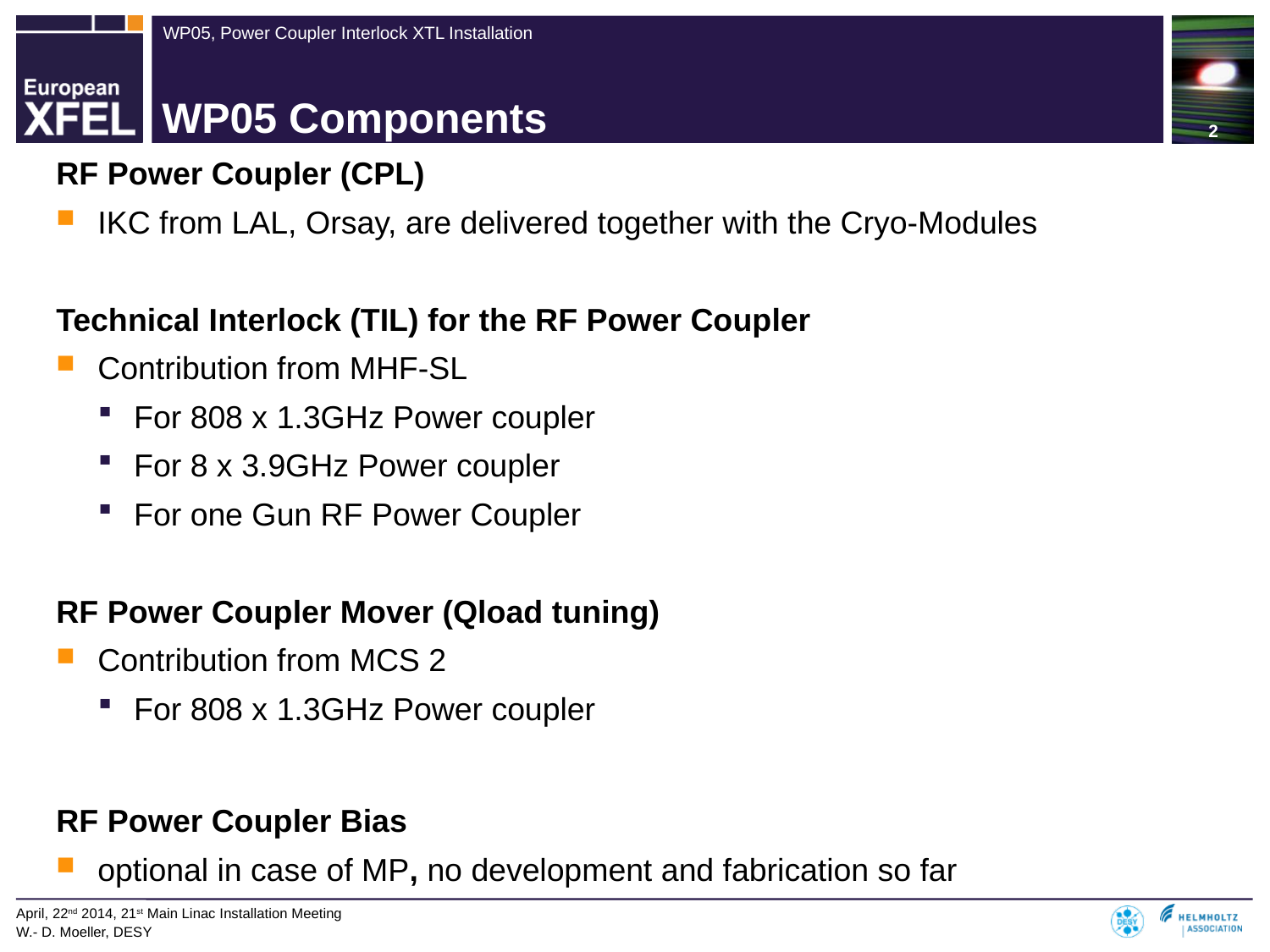

# WP05 Components
RF Power Coupler (CPL)
IKC from LAL, Orsay, are delivered together with the Cryo-Modules

Technical Interlock (TIL) for the RF Power Coupler
Contribution from MHF-SL
For 808 x 1.3GHz Power coupler
For 8 x 3.9GHz Power coupler
For one Gun RF Power Coupler

RF Power Coupler Mover (Qload tuning)
Contribution from MCS 2
For 808 x 1.3GHz Power coupler

RF Power Coupler Bias
optional in case of MP, no development and fabrication so far